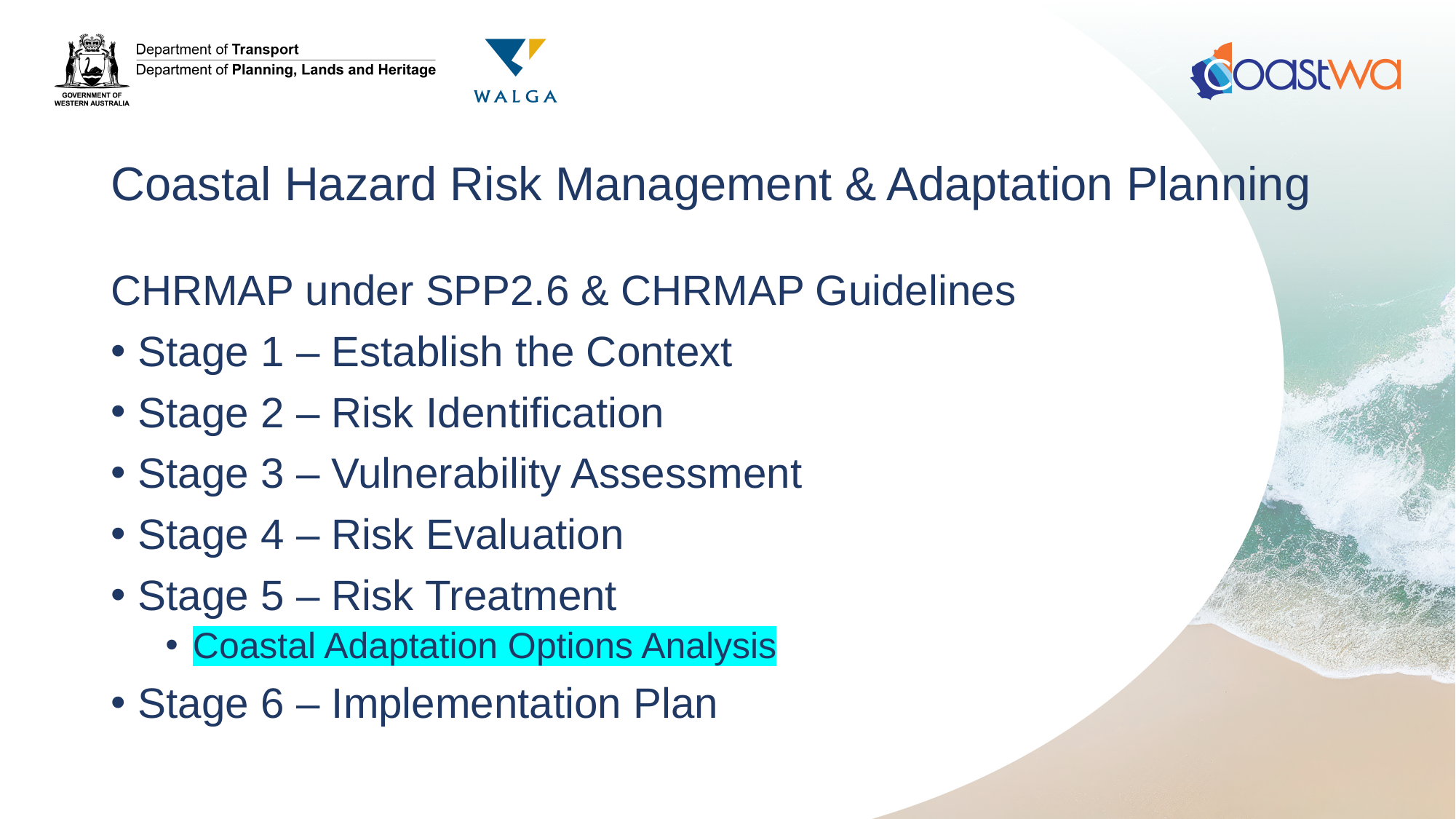

# Coastal Hazard Risk Management & Adaptation Planning
CHRMAP under SPP2.6 & CHRMAP Guidelines
Stage 1 – Establish the Context
Stage 2 – Risk Identification
Stage 3 – Vulnerability Assessment
Stage 4 – Risk Evaluation
Stage 5 – Risk Treatment
Coastal Adaptation Options Analysis
Stage 6 – Implementation Plan